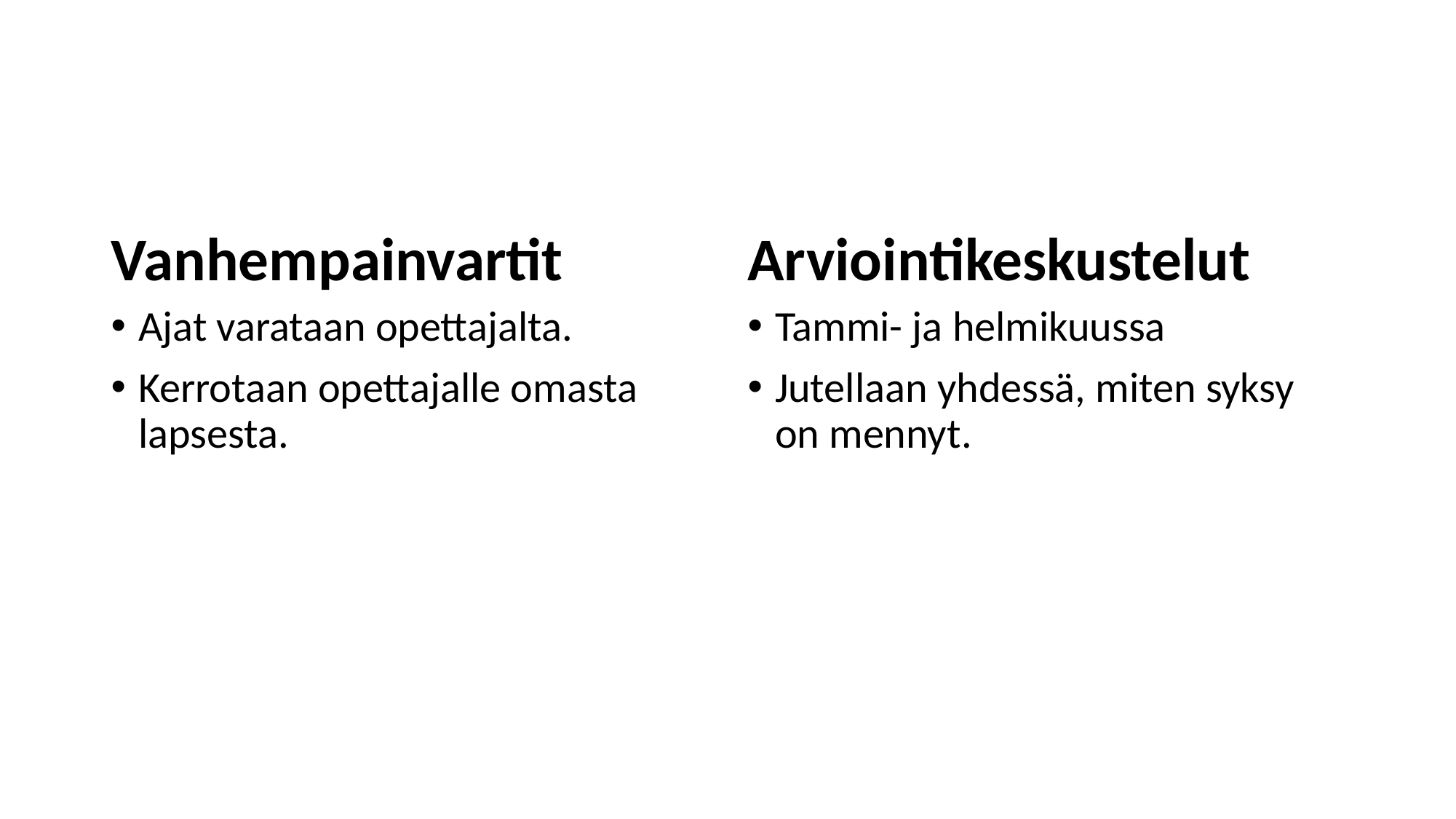

#
Vanhempainvartit
Arviointikeskustelut
Ajat varataan opettajalta.
Kerrotaan opettajalle omasta lapsesta.

Tammi- ja helmikuussa
Jutellaan yhdessä, miten syksy on mennyt.